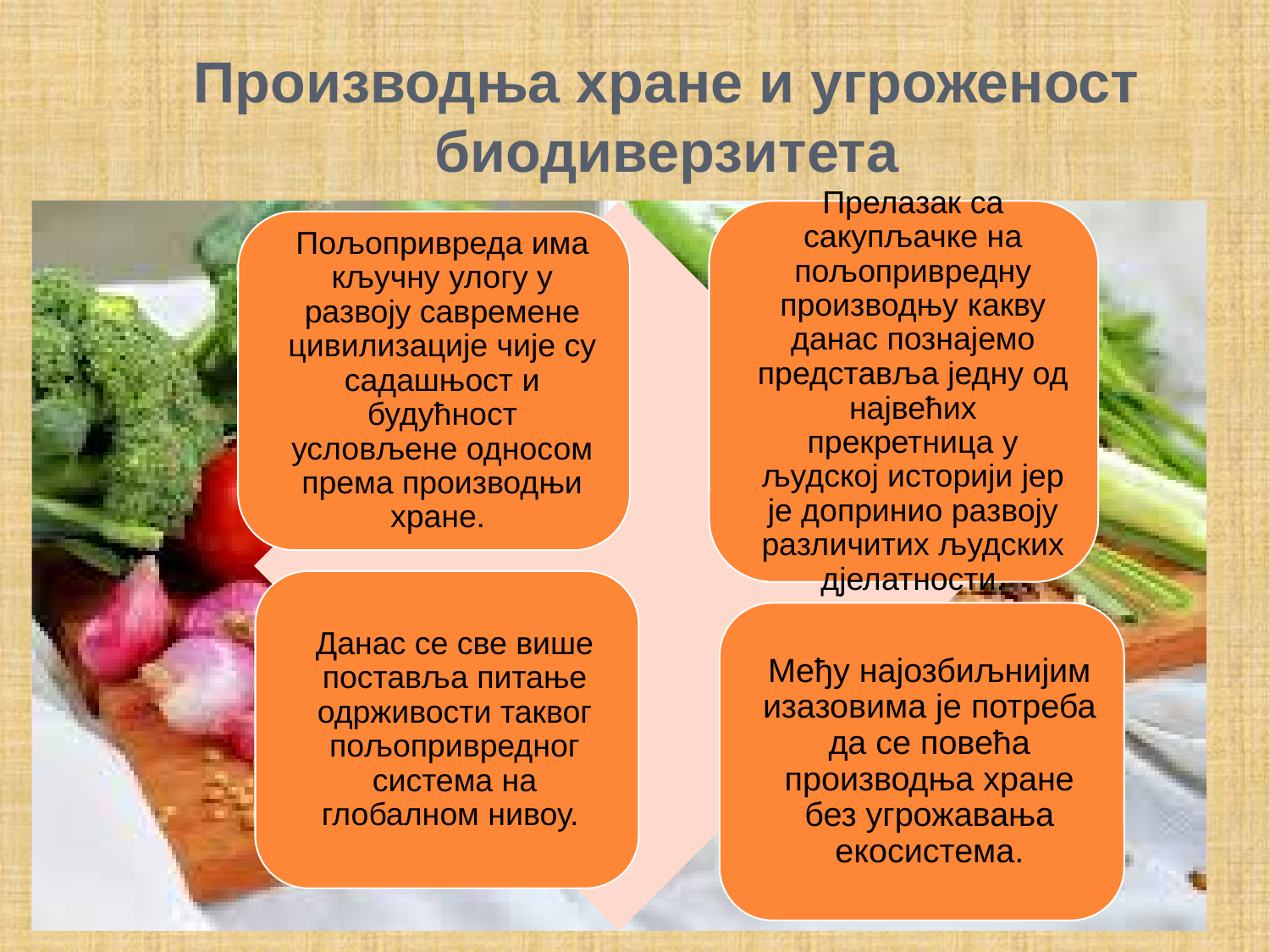

# Производња хране и угроженост биодиверзитета
Пољопривреда има кључну улогу у развоју савремене цивилизације чије су садашњост и будућност условљене односом према производњи хране.
Прелазак са сакупљачке на пољопривредну производњу какву данас познајемо представља једну од највећих прекретница у људској историји јер је допринио развоју различитих људских дјелатности.
Данас се све више поставља питање одрживости таквог пољопривредног система на глобалном нивоу.
Међу најозбиљнијим изазовима је потреба да се повећа производња хране без угрожавања екосистема.